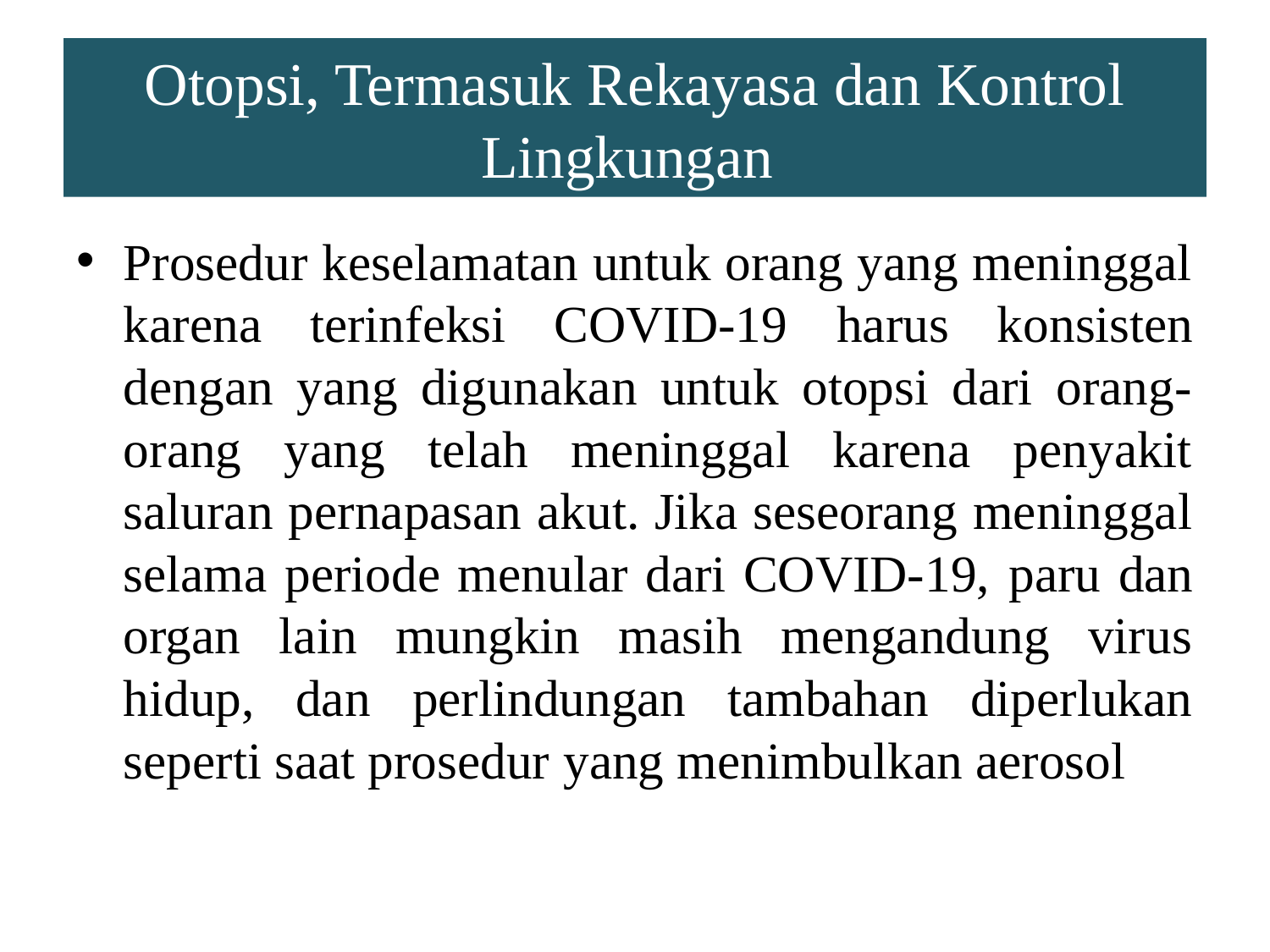

# Otopsi, Termasuk Rekayasa dan Kontrol Lingkungan
Prosedur keselamatan untuk orang yang meninggal karena terinfeksi COVID-19 harus konsisten dengan yang digunakan untuk otopsi dari orang-orang yang telah meninggal karena penyakit saluran pernapasan akut. Jika seseorang meninggal selama periode menular dari COVID-19, paru dan organ lain mungkin masih mengandung virus hidup, dan perlindungan tambahan diperlukan seperti saat prosedur yang menimbulkan aerosol